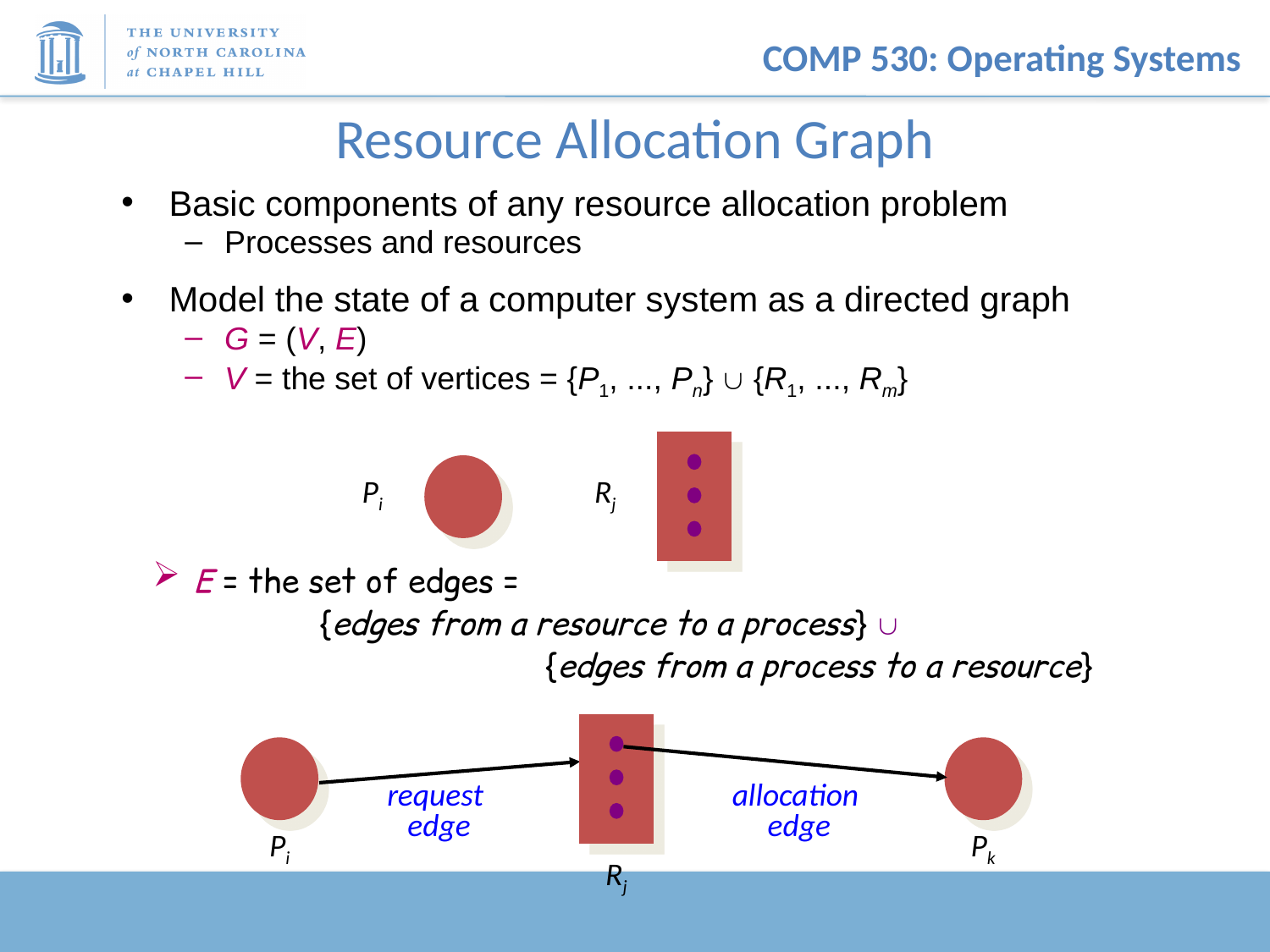

# Resource Allocation Graph
Basic components of any resource allocation problem
Processes and resources

Model the state of a computer system as a directed graph
G = (V, E)
V = the set of vertices = {P1, ..., Pn} ∪ {R1, ..., Rm}

Rj

Pi
 E = the set of edges =
	 {edges from a resource to a process} ∪
 		               {edges from a process to a resource}

Rj

Pi

Pk

request
 edge
allocation
 edge